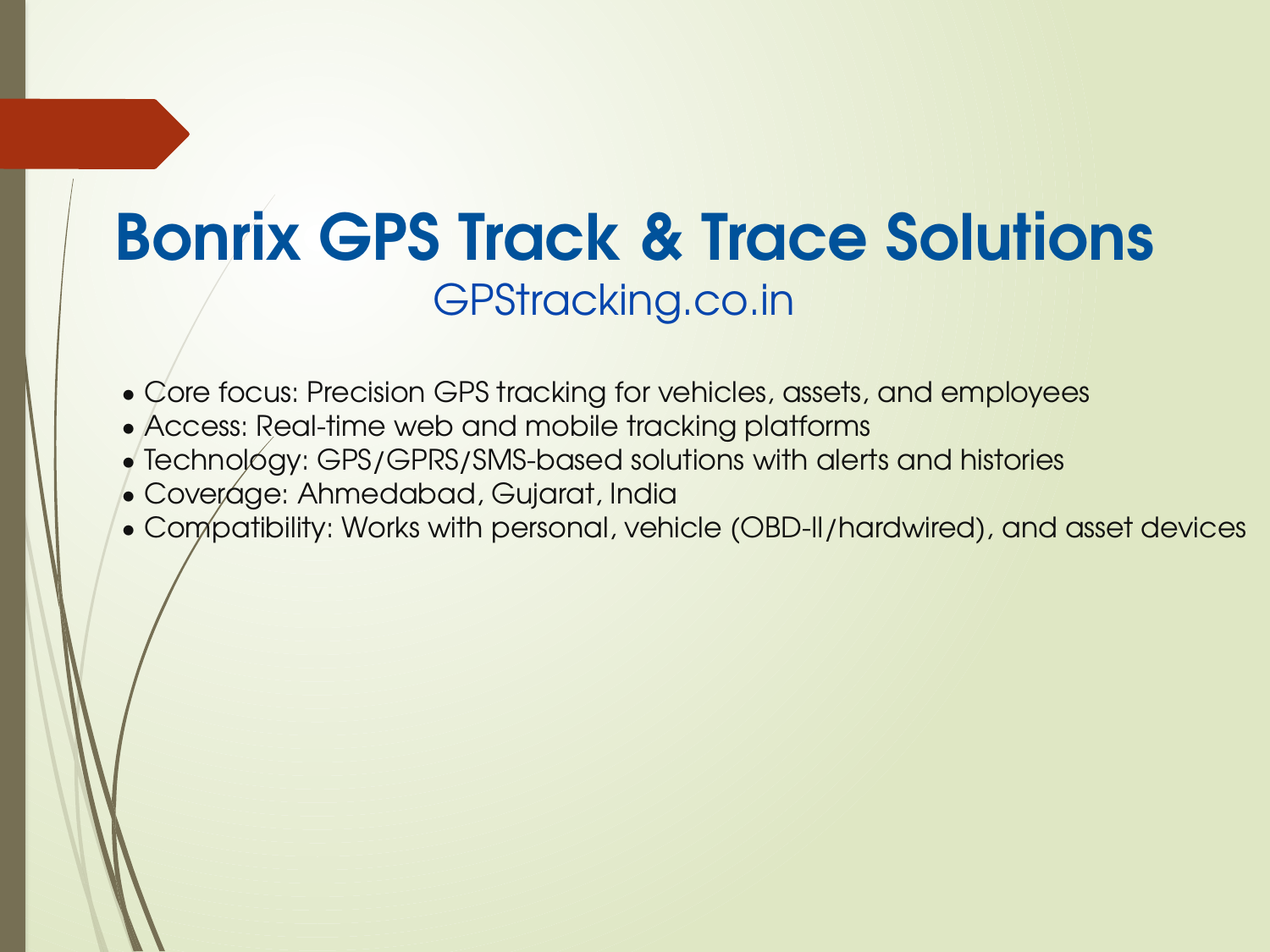

Bonrix GPS Track & Trace Solutions
GPStracking.co.in
• Core focus: Precision GPS tracking for vehicles, assets, and employees
• Access: Real-time web and mobile tracking platforms
• Technology: GPS/GPRS/SMS-based solutions with alerts and histories
• Coverage: Ahmedabad, Gujarat, India
• Compatibility: Works with personal, vehicle (OBD-II/hardwired), and asset devices